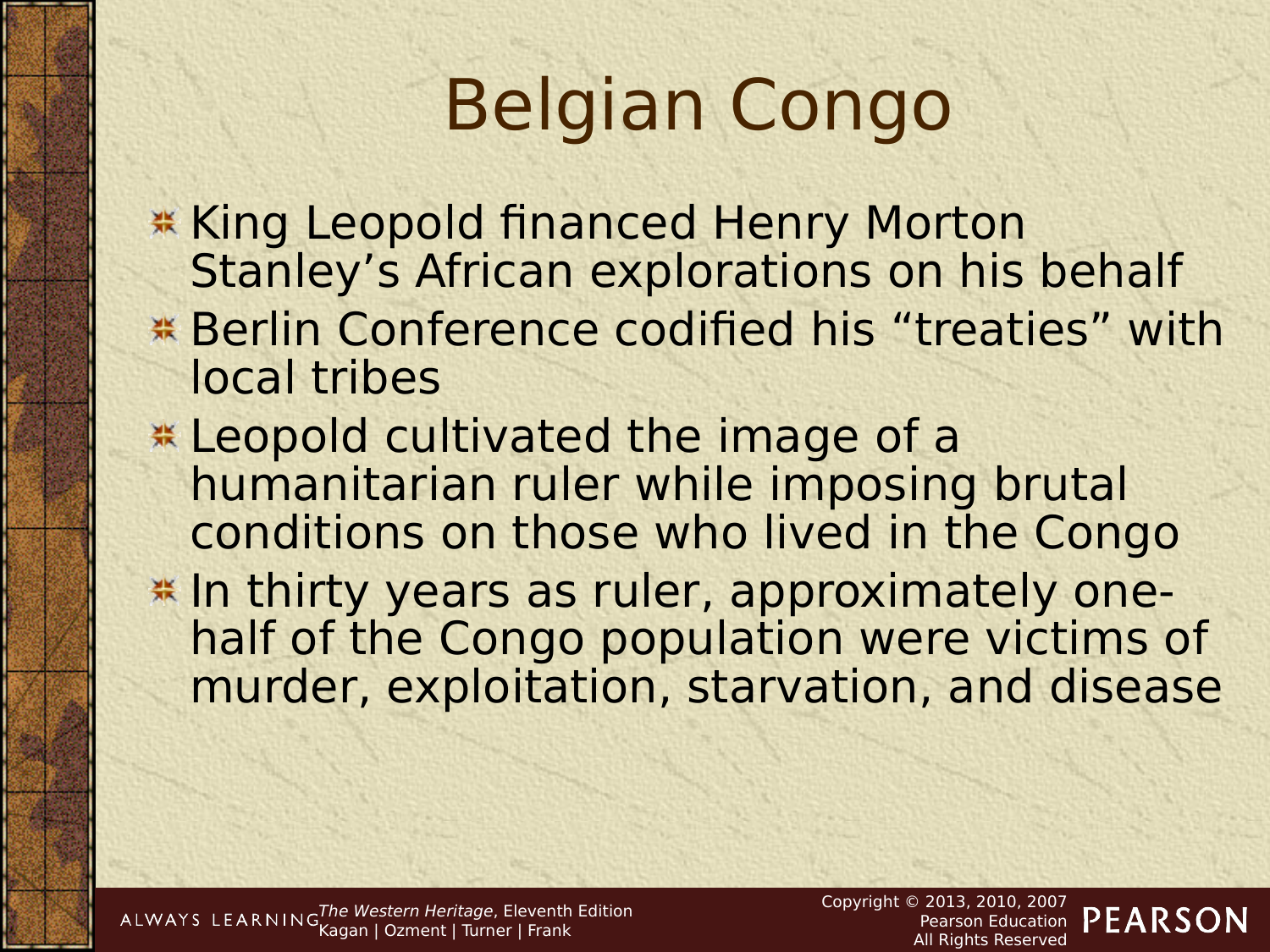

Belgian Congo
King Leopold financed Henry Morton Stanley’s African explorations on his behalf
Berlin Conference codified his “treaties” with local tribes
Leopold cultivated the image of a humanitarian ruler while imposing brutal conditions on those who lived in the Congo
In thirty years as ruler, approximately one-half of the Congo population were victims of murder, exploitation, starvation, and disease